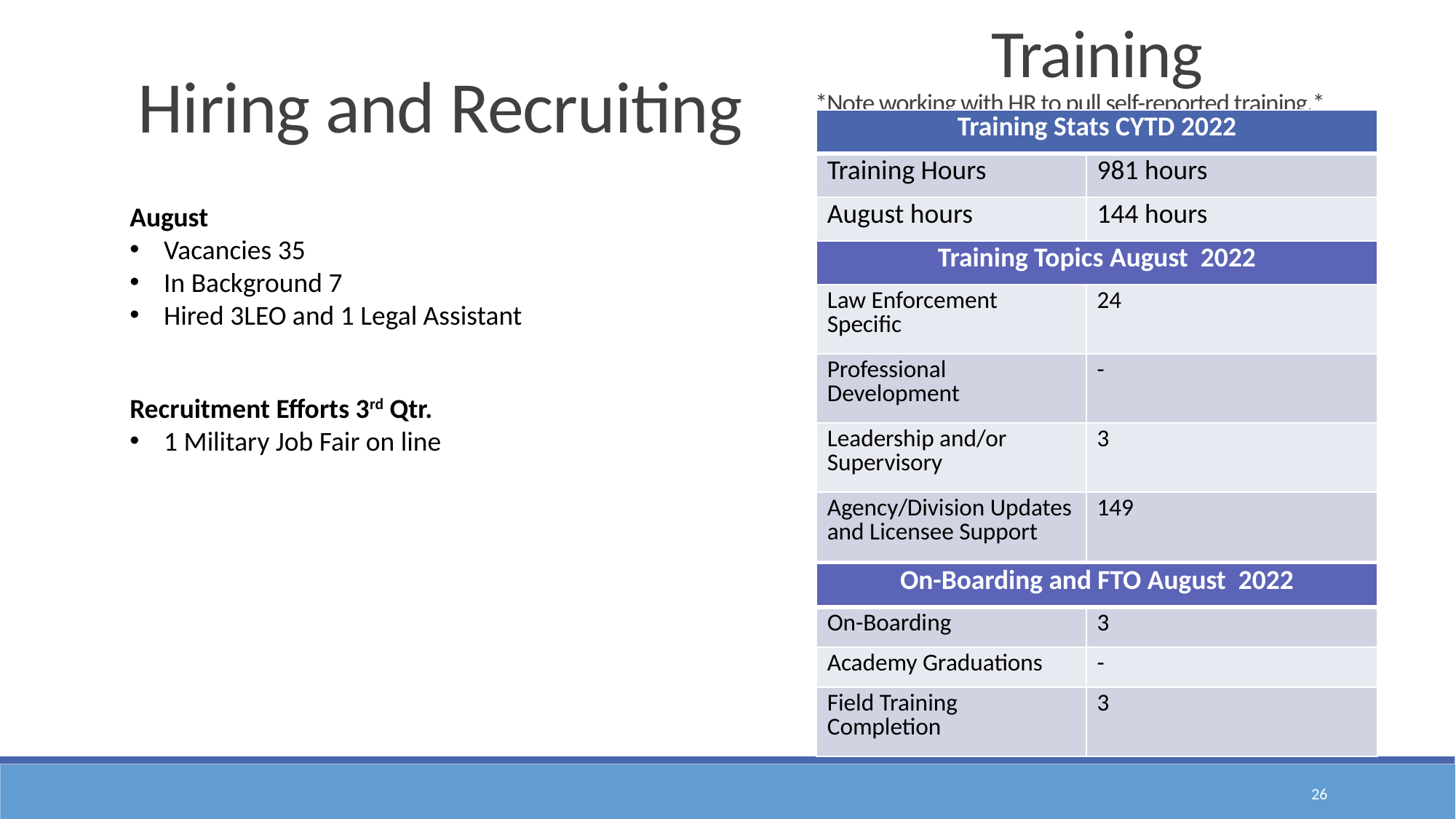

Training
*Note working with HR to pull self-reported training.*
Hiring and Recruiting
| Training Stats CYTD 2022 |  |
| --- | --- |
| Training Hours | 981 hours |
| August hours | 144 hours |
| Training Topics August 2022 |  |
| Law Enforcement Specific | 24 |
| Professional Development | - |
| Leadership and/or Supervisory | 3 |
| Agency/Division Updates and Licensee Support | 149 |
August
Vacancies 35
In Background 7
Hired 3LEO and 1 Legal Assistant

Recruitment Efforts 3rd Qtr.
1 Military Job Fair on line

| On-Boarding and FTO August 2022 |  |
| --- | --- |
| On-Boarding | 3 |
| Academy Graduations | - |
| Field Training Completion | 3 |
26